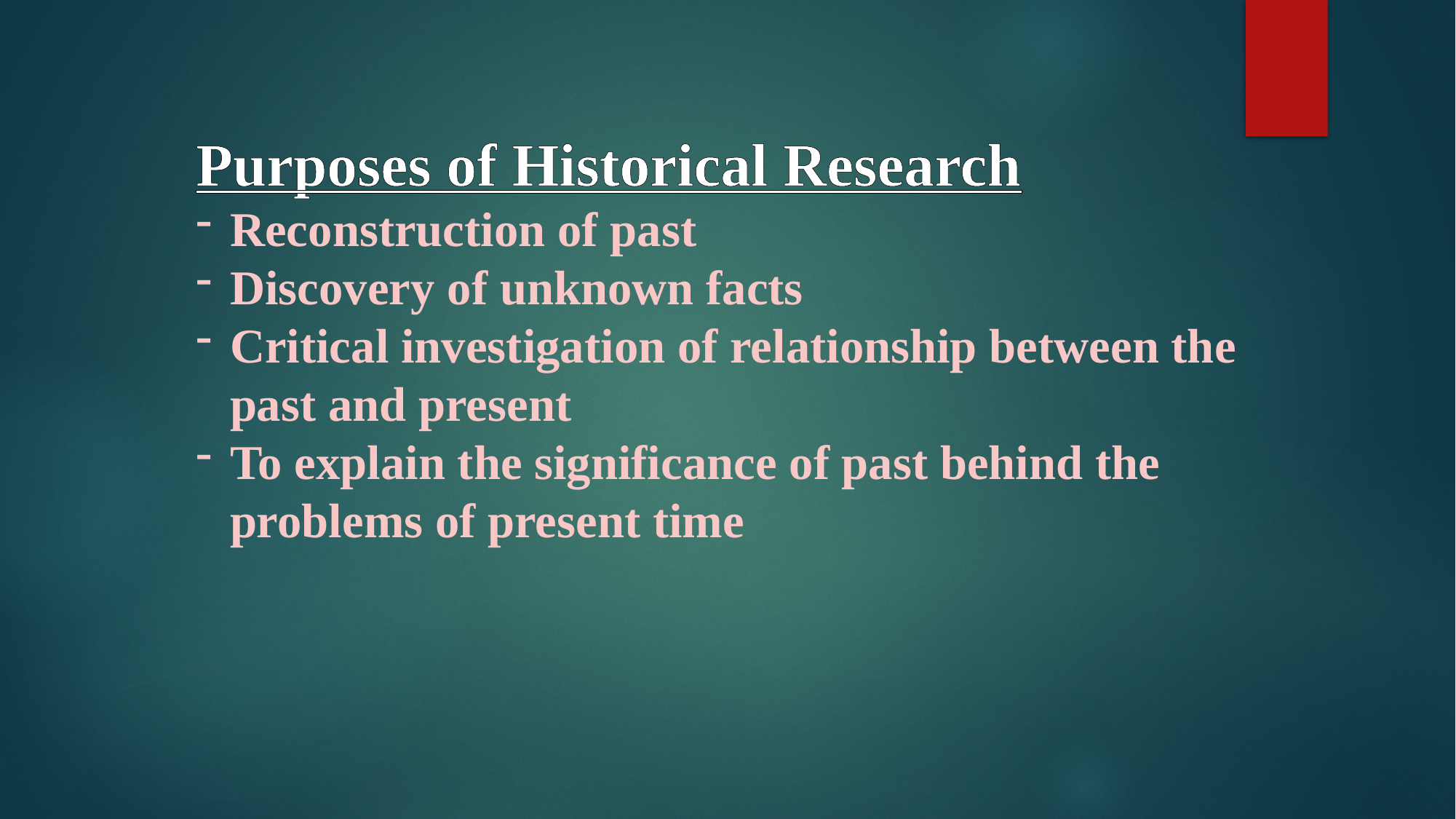

Purposes of Historical Research
Reconstruction of past
Discovery of unknown facts
Critical investigation of relationship between the past and present
To explain the significance of past behind the problems of present time